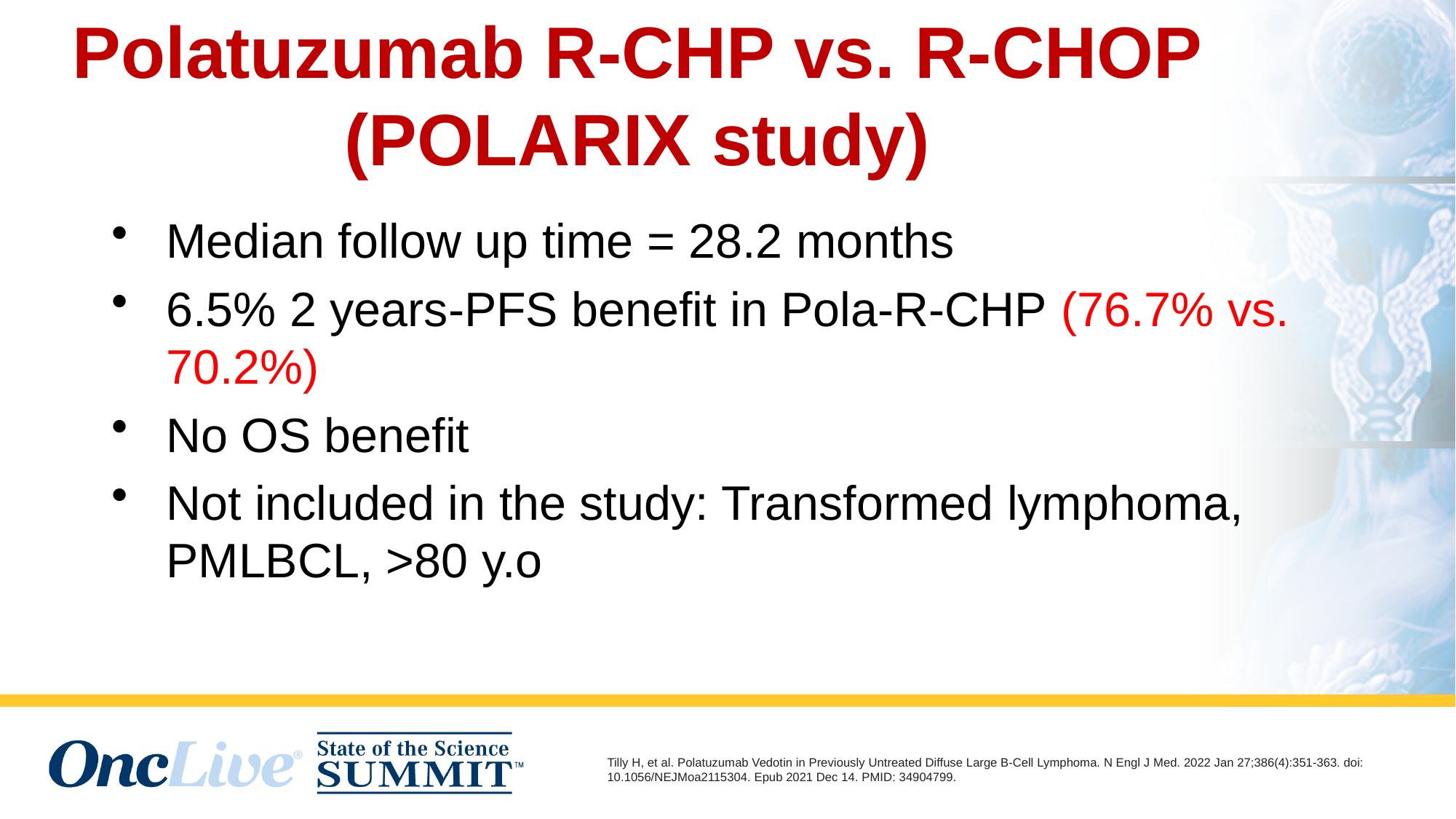

Polatuzumab R-CHP vs. R-CHOP (POLARIX study)
# Pola R-CHP vs. R-CHOP (POLARIX study)
Median follow up time = 28.2 months
6.5% 2 years-PFS benefit in Pola-R-CHP (76.7% vs. 70.2%)
No OS benefit
Not included in the study: Transformed lymphoma, PMLBCL, >80 y.o

Tilly H, et al. Polatuzumab Vedotin in Previously Untreated Diffuse Large B-Cell Lymphoma. N Engl J Med. 2022 Jan 27;386(4):351-363. doi: 10.1056/NEJMoa2115304. Epub 2021 Dec 14. PMID: 34904799.